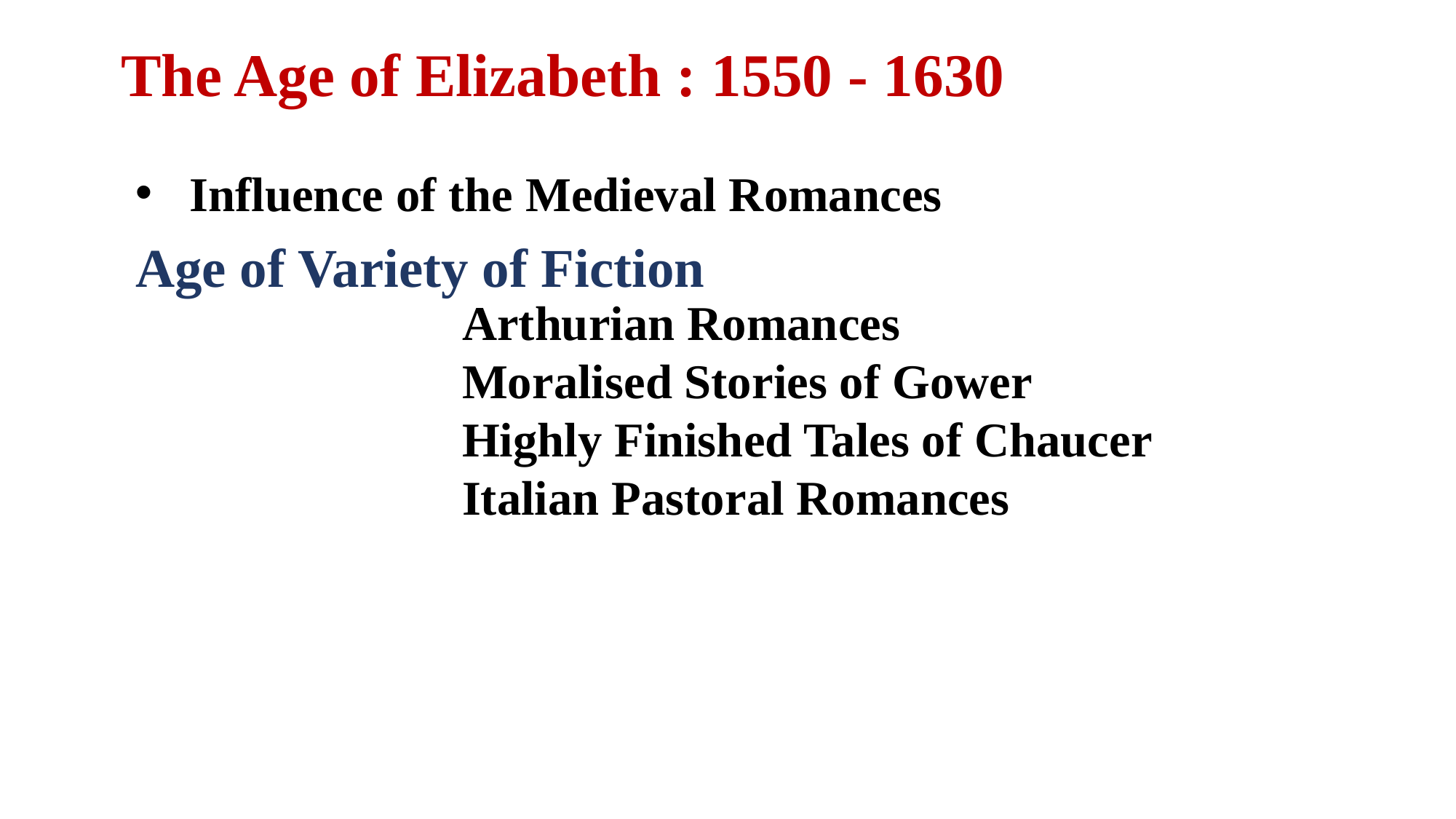

The Age of Elizabeth : 1550 - 1630
Influence of the Medieval Romances
Age of Variety of Fiction
Arthurian Romances
Moralised Stories of Gower
Highly Finished Tales of Chaucer
Italian Pastoral Romances